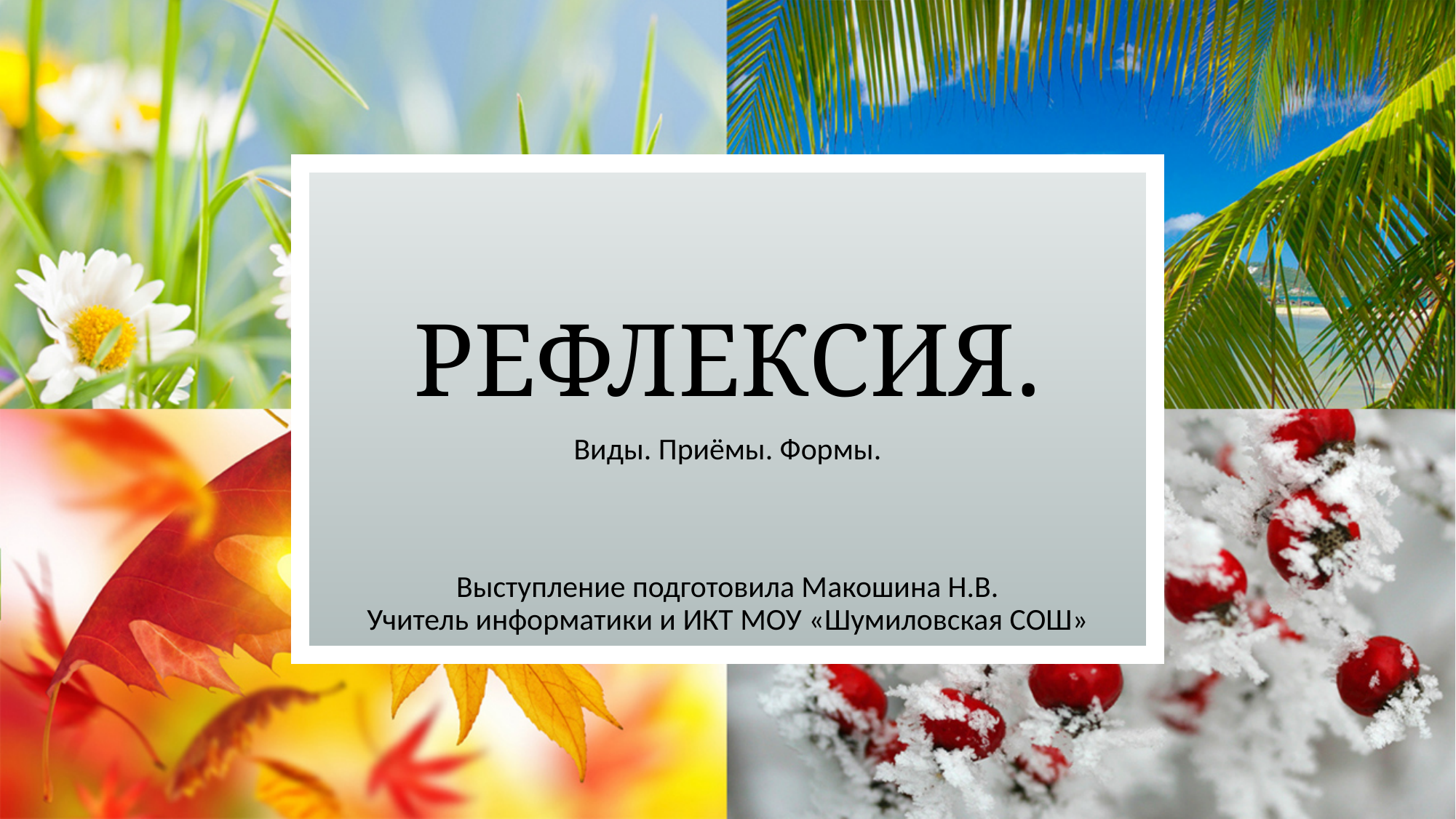

# Рефлексия.
Виды. Приёмы. Формы.
Выступление подготовила Макошина Н.В.
Учитель информатики и ИКТ МОУ «Шумиловская СОШ»